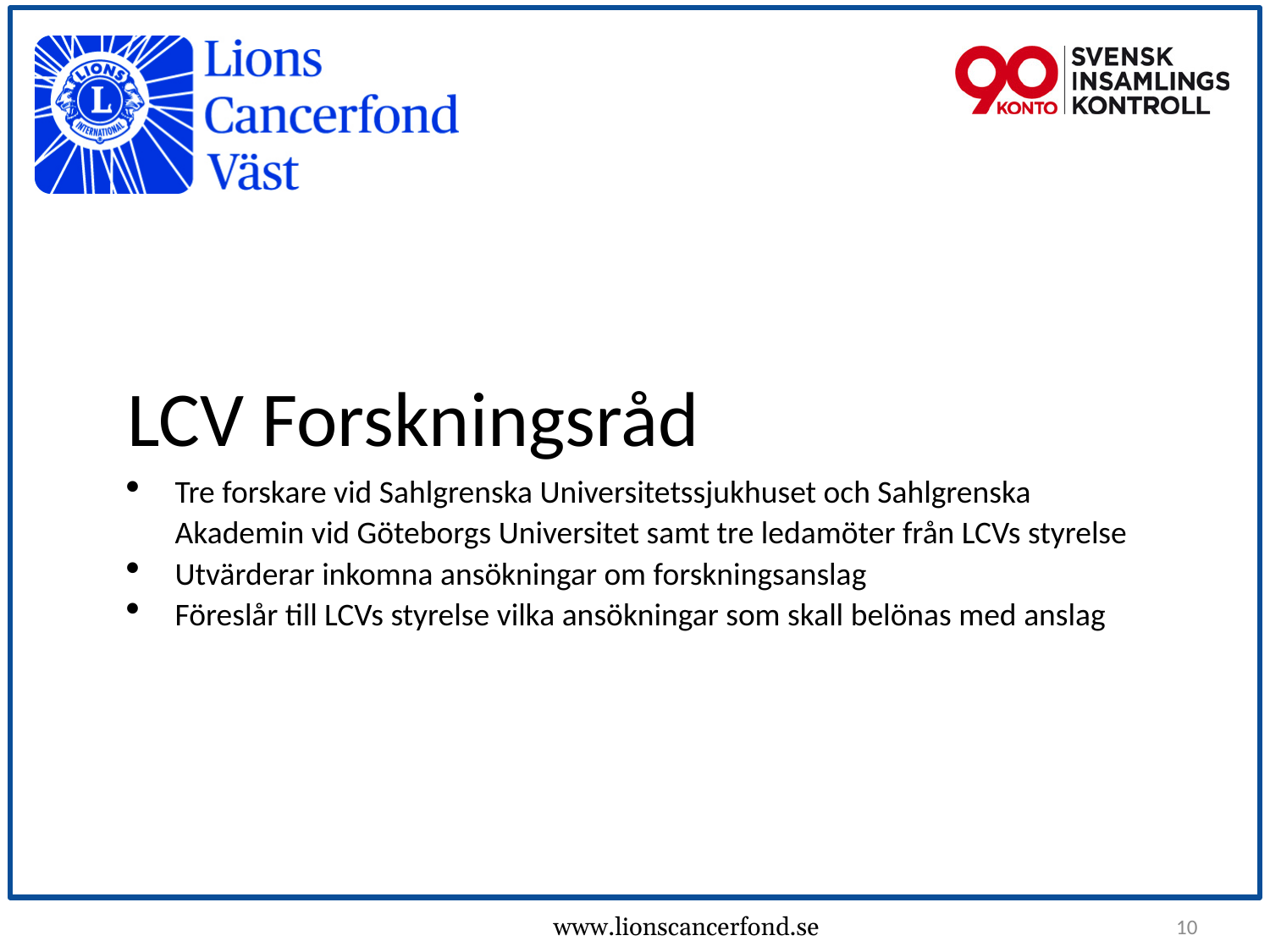

LCV Forskningsråd
Tre forskare vid Sahlgrenska Universitetssjukhuset och Sahlgrenska Akademin vid Göteborgs Universitet samt tre ledamöter från LCVs styrelse
Utvärderar inkomna ansökningar om forskningsanslag
Föreslår till LCVs styrelse vilka ansökningar som skall belönas med anslag
10